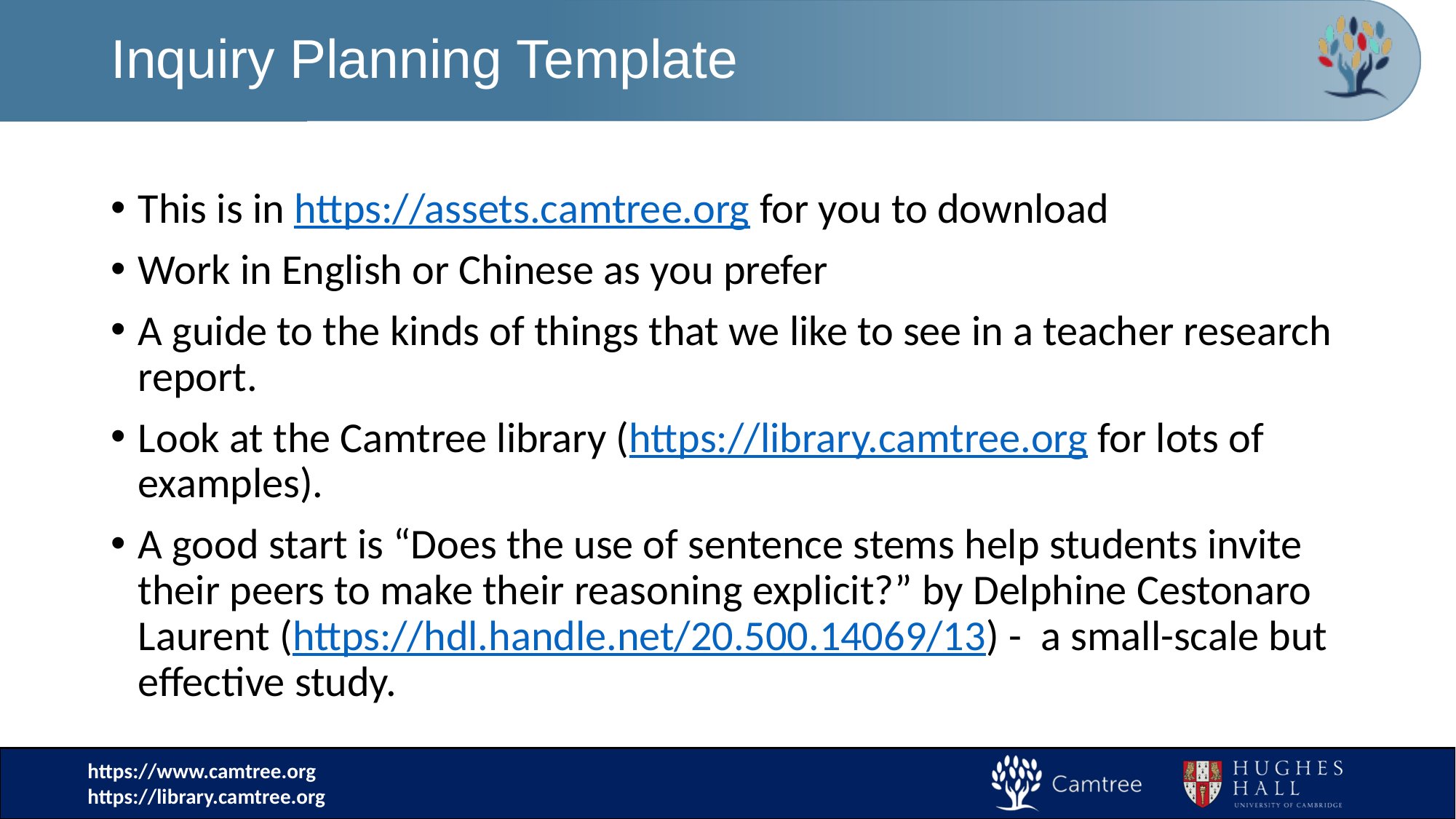

# Inquiry Planning Template
This is in https://assets.camtree.org for you to download
Work in English or Chinese as you prefer
A guide to the kinds of things that we like to see in a teacher research report.
Look at the Camtree library (https://library.camtree.org for lots of examples).
A good start is “Does the use of sentence stems help students invite their peers to make their reasoning explicit?” by Delphine Cestonaro Laurent (https://hdl.handle.net/20.500.14069/13) -  a small-scale but effective study.